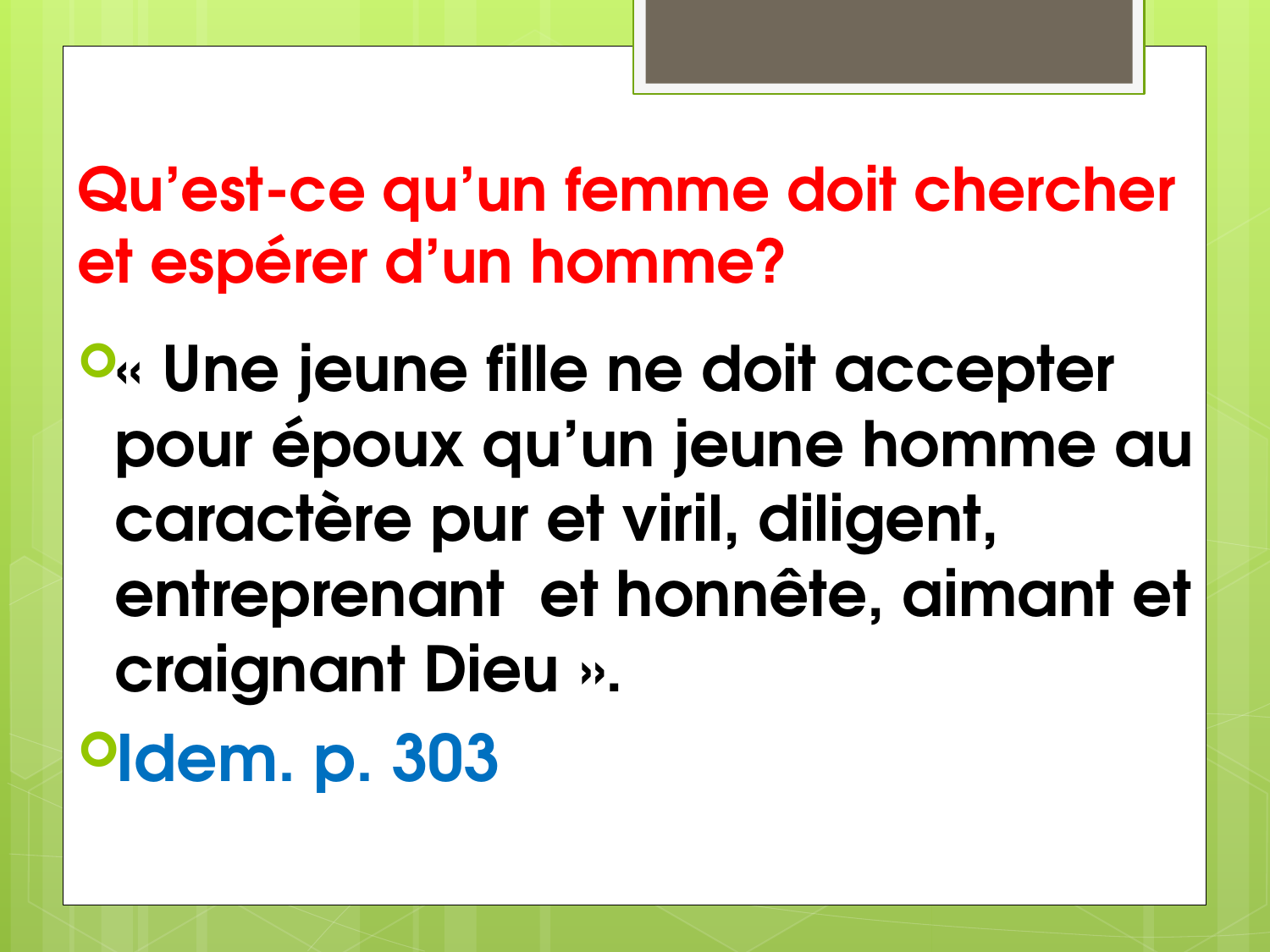

# Qu’est-ce qu’un femme doit chercher et espérer d’un homme?
« Une jeune fille ne doit accepter pour époux qu’un jeune homme au caractère pur et viril, diligent, entreprenant  et honnête, aimant et craignant Dieu ».
Idem. p. 303